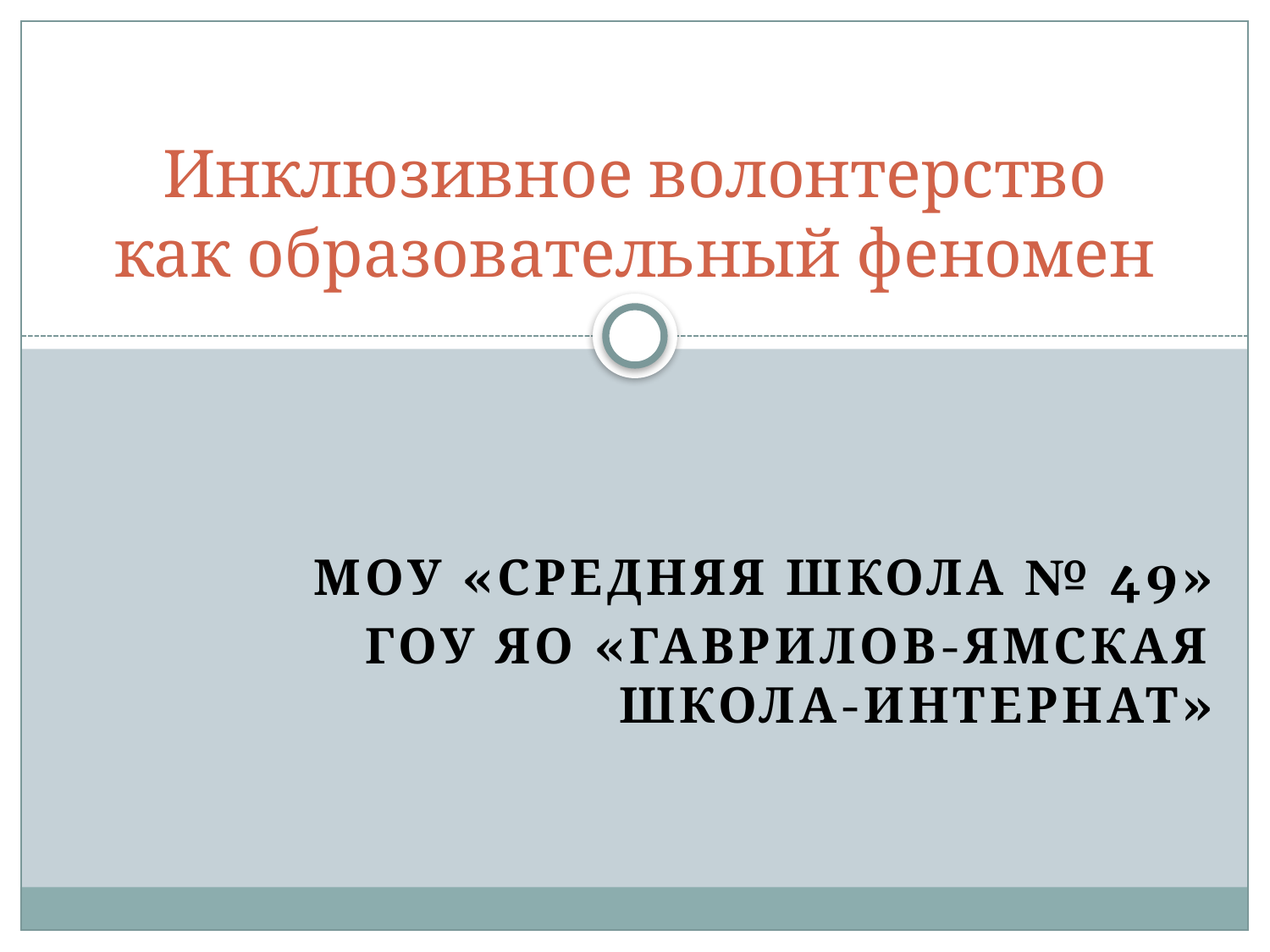

# Инклюзивное волонтерство как образовательный феномен
МОУ «Средняя школа № 49»
ГОУ ЯО «Гаврилов-Ямская школа-интернат»